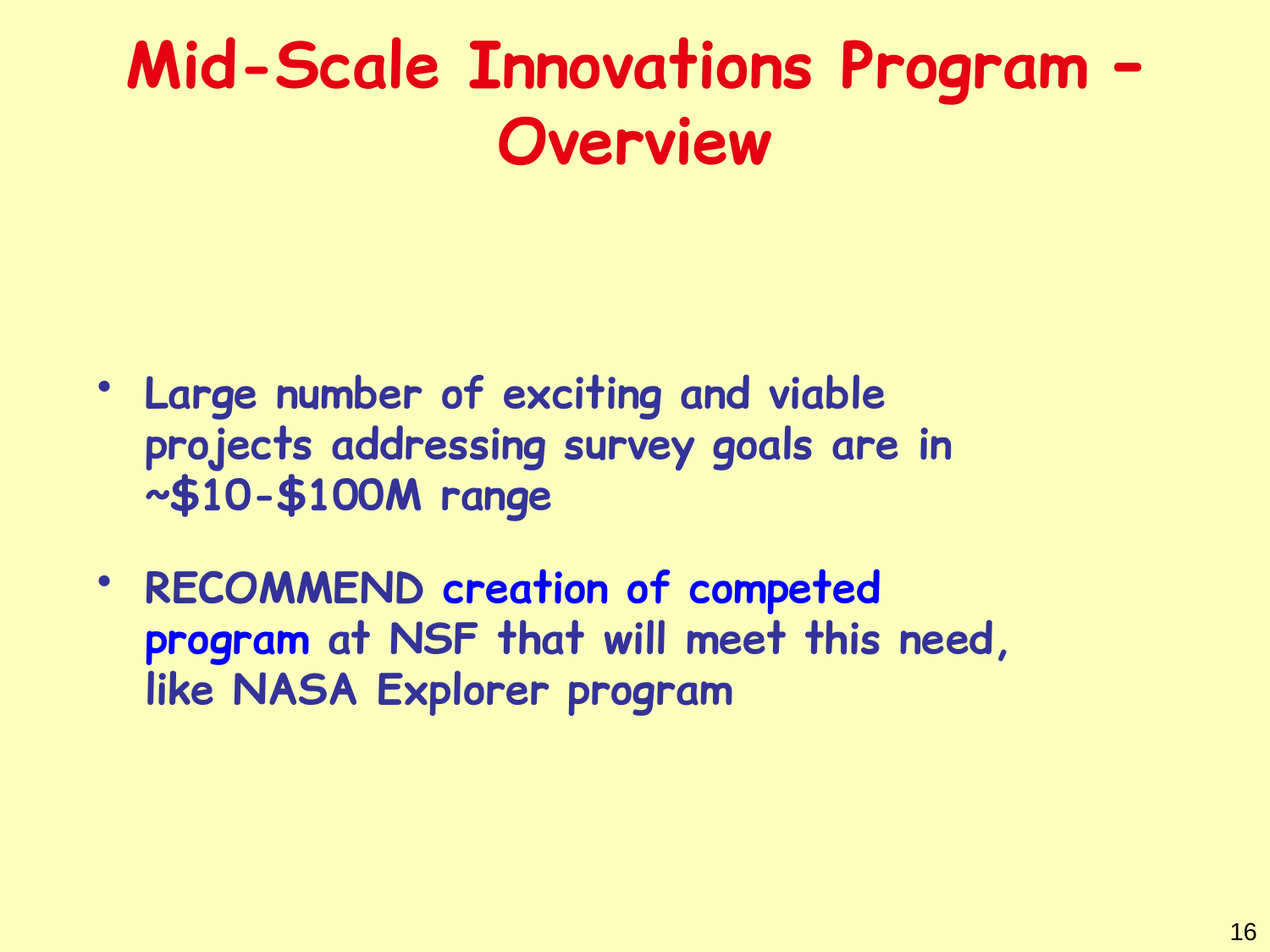

Mid-Scale Innovations Program – Overview
Large number of exciting and viable projects addressing survey goals are in ~$10-$100M range
RECOMMEND creation of competed program at NSF that will meet this need, like NASA Explorer program

16